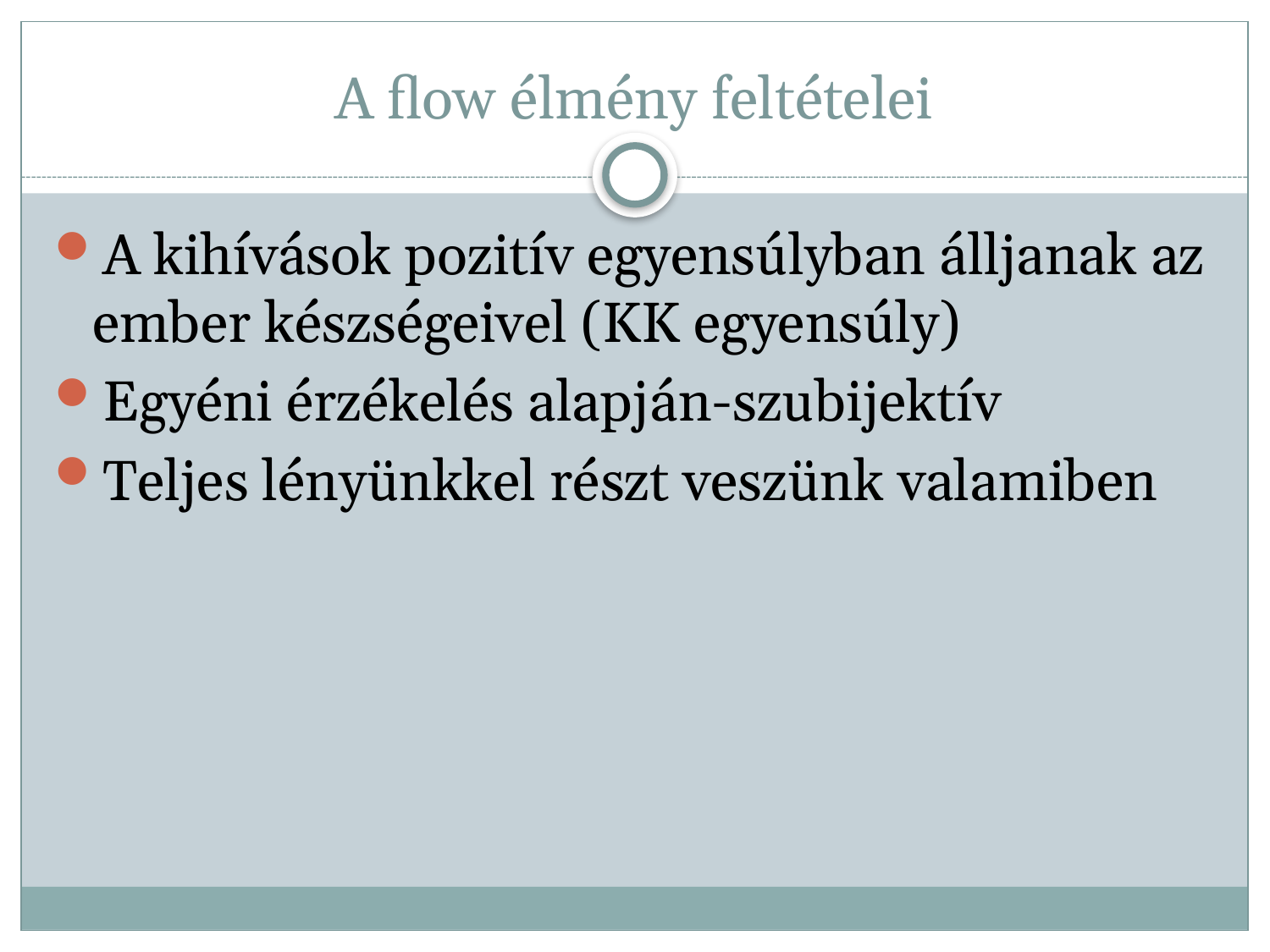

# A flow élmény feltételei
A kihívások pozitív egyensúlyban álljanak az ember készségeivel (KK egyensúly)
Egyéni érzékelés alapján-szubijektív
Teljes lényünkkel részt veszünk valamiben